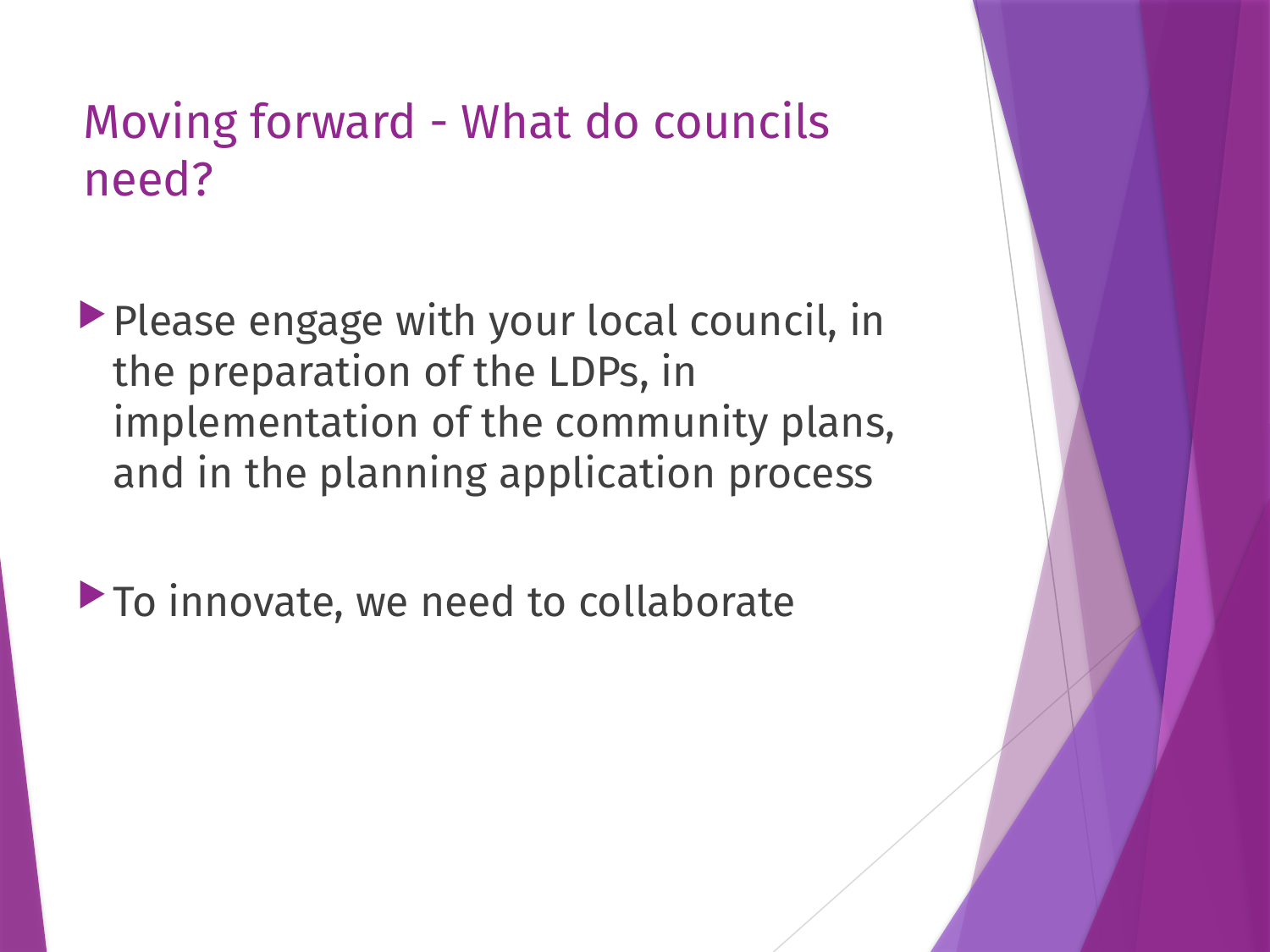

# Moving forward - What do councils need?
Please engage with your local council, in the preparation of the LDPs, in implementation of the community plans, and in the planning application process

To innovate, we need to collaborate